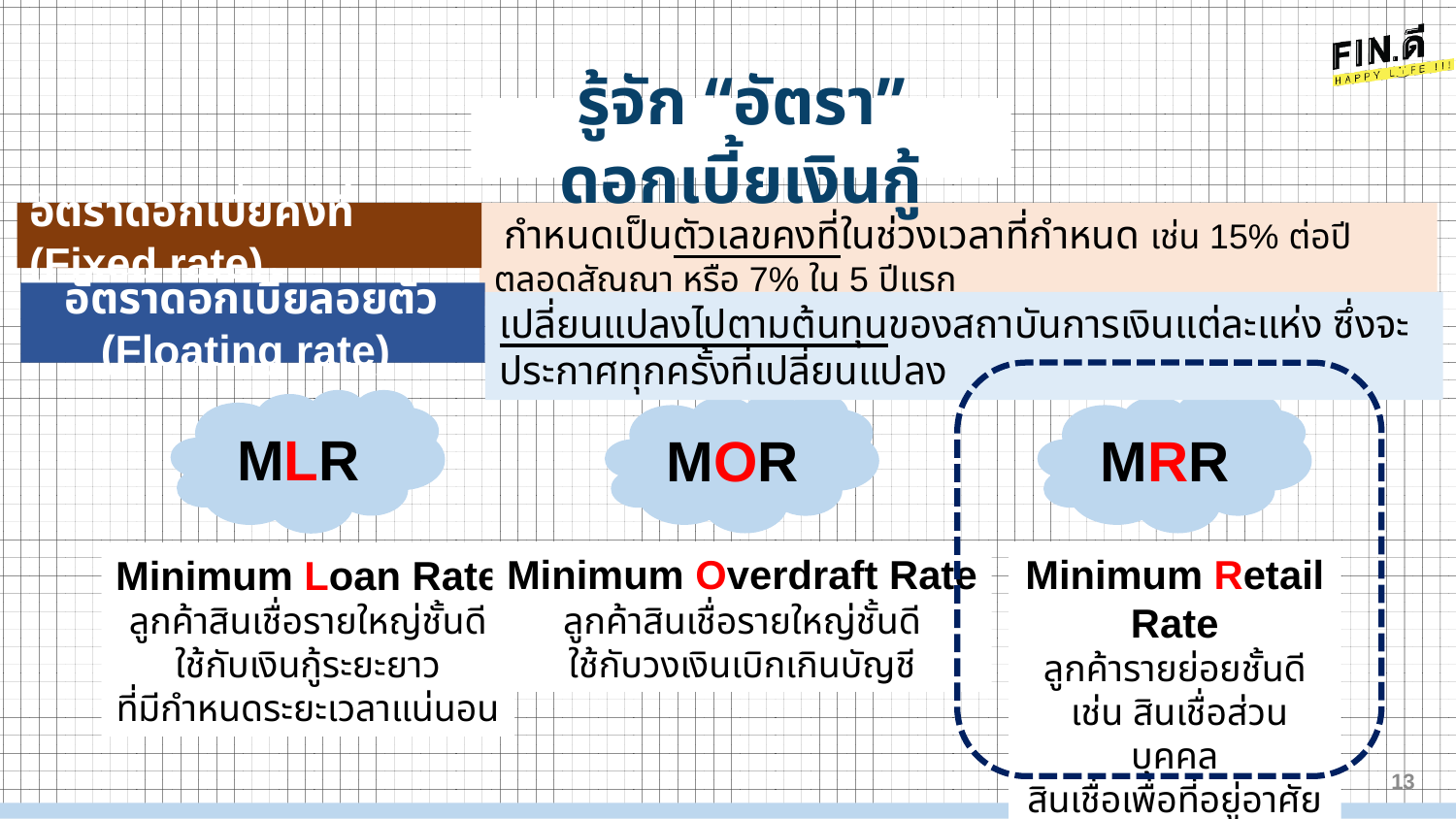

รู้จัก “อัตรา” ดอกเบี้ยเงินกู้
อัตราดอกเบี้ยคงที่ (Fixed rate)
 กำหนดเป็นตัวเลขคงที่ในช่วงเวลาที่กำหนด เช่น 15% ต่อปีตลอดสัญญา หรือ 7% ใน 5 ปีแรก
อัตราดอกเบี้ยลอยตัว (Floating rate)
เปลี่ยนแปลงไปตามต้นทุนของสถาบันการเงินแต่ละแห่ง ซึ่งจะประกาศทุกครั้งที่เปลี่ยนแปลง

MLR
Minimum Loan Rate
ลูกค้าสินเชื่อรายใหญ่ชั้นดี
ใช้กับเงินกู้ระยะยาว
ที่มีกำหนดระยะเวลาแน่นอน
MOR
Minimum Overdraft Rate
ลูกค้าสินเชื่อรายใหญ่ชั้นดี
ใช้กับวงเงินเบิกเกินบัญชี
MRR
Minimum Retail Rate
ลูกค้ารายย่อยชั้นดี
 เช่น สินเชื่อส่วนบุคคล
สินเชื่อเพื่อที่อยู่อาศัย
13